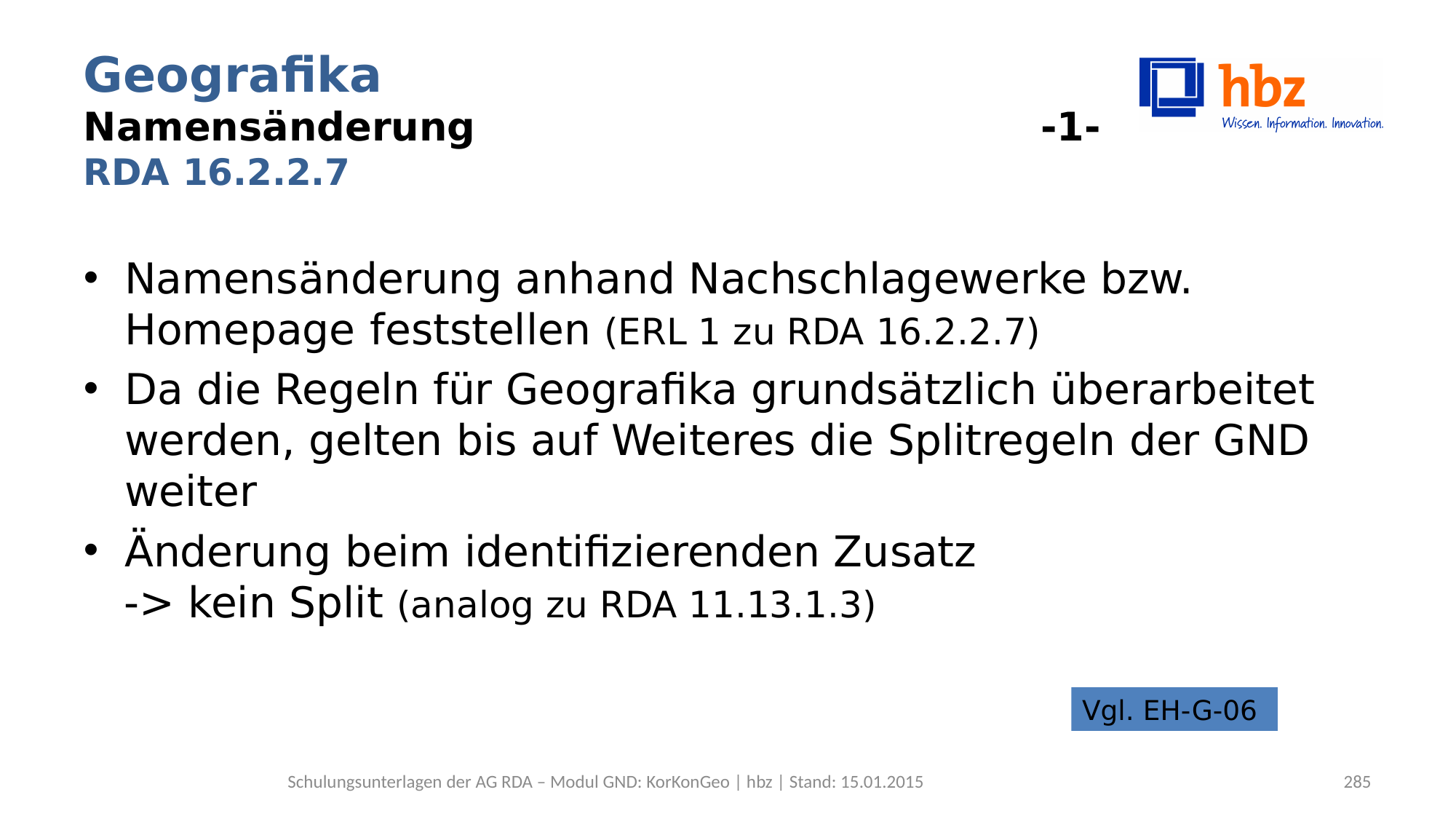

# Geografika Namensänderung                                         -1- RDA 16.2.2.7
Namensänderung anhand Nachschlagewerke bzw. Homepage feststellen (ERL 1 zu RDA 16.2.2.7)
Da die Regeln für Geografika grundsätzlich überarbeitet werden, gelten bis auf Weiteres die Splitregeln der GND weiter
Änderung beim identifizierenden Zusatz
   -> kein Split (analog zu RDA 11.13.1.3)

Vgl. EH-G-06
Schulungsunterlagen der AG RDA – Modul GND: KorKonGeo | hbz | Stand: 15.01.2015
285